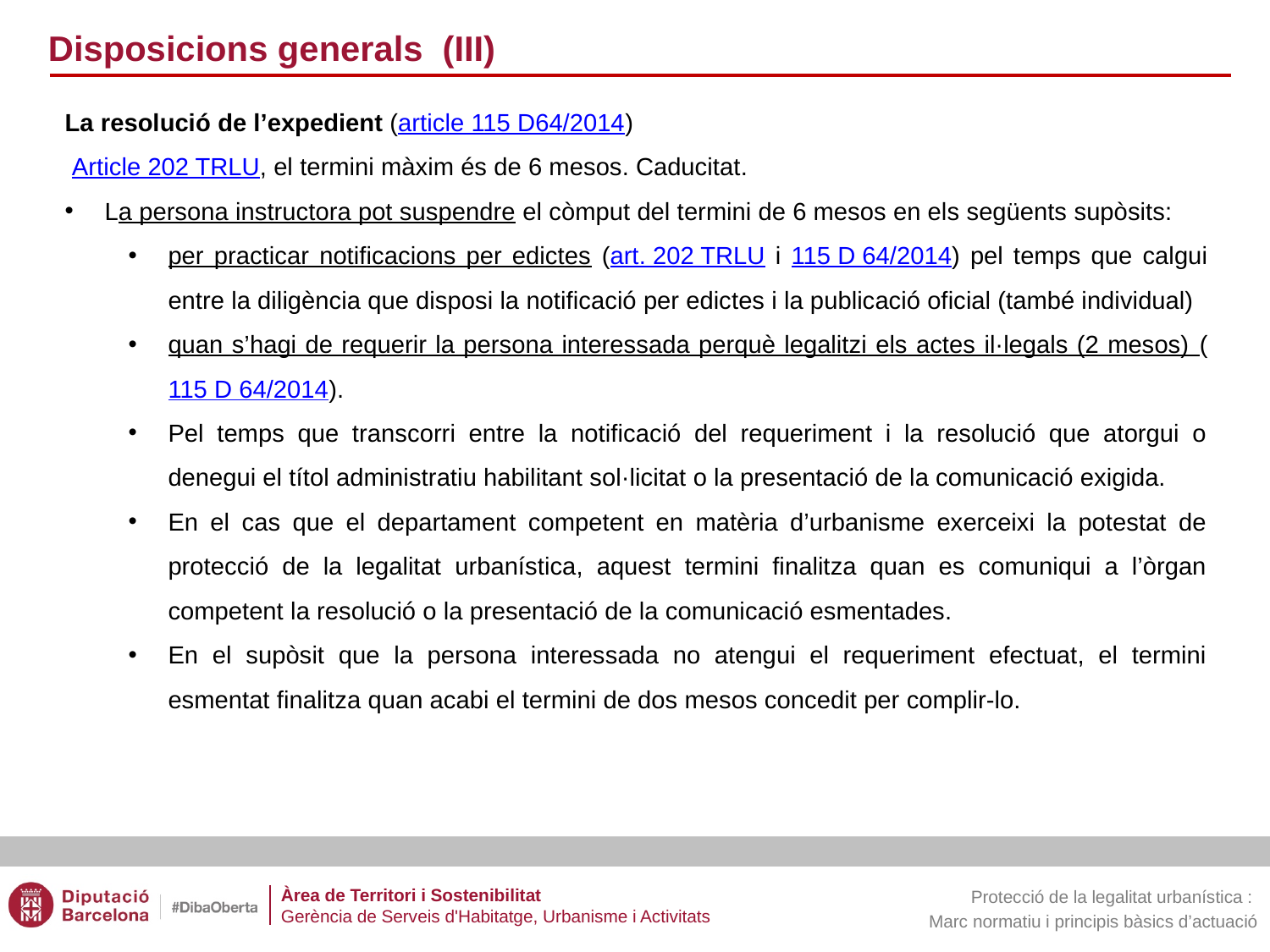

Disposicions generals  (III)
La resolució de l’expedient (article 115 D64/2014)
 Article 202 TRLU, el termini màxim és de 6 mesos. Caducitat.
La persona instructora pot suspendre el còmput del termini de 6 mesos en els següents supòsits:
per practicar notificacions per edictes (art. 202 TRLU i 115 D 64/2014) pel temps que calgui entre la diligència que disposi la notificació per edictes i la publicació oficial (també individual)
quan s’hagi de requerir la persona interessada perquè legalitzi els actes il·legals (2 mesos) (115 D 64/2014).
Pel temps que transcorri entre la notificació del requeriment i la resolució que atorgui o denegui el títol administratiu habilitant sol·licitat o la presentació de la comunicació exigida.
En el cas que el departament competent en matèria d’urbanisme exerceixi la potestat de protecció de la legalitat urbanística, aquest termini finalitza quan es comuniqui a l’òrgan competent la resolució o la presentació de la comunicació esmentades.
En el supòsit que la persona interessada no atengui el requeriment efectuat, el termini esmentat finalitza quan acabi el termini de dos mesos concedit per complir-lo.